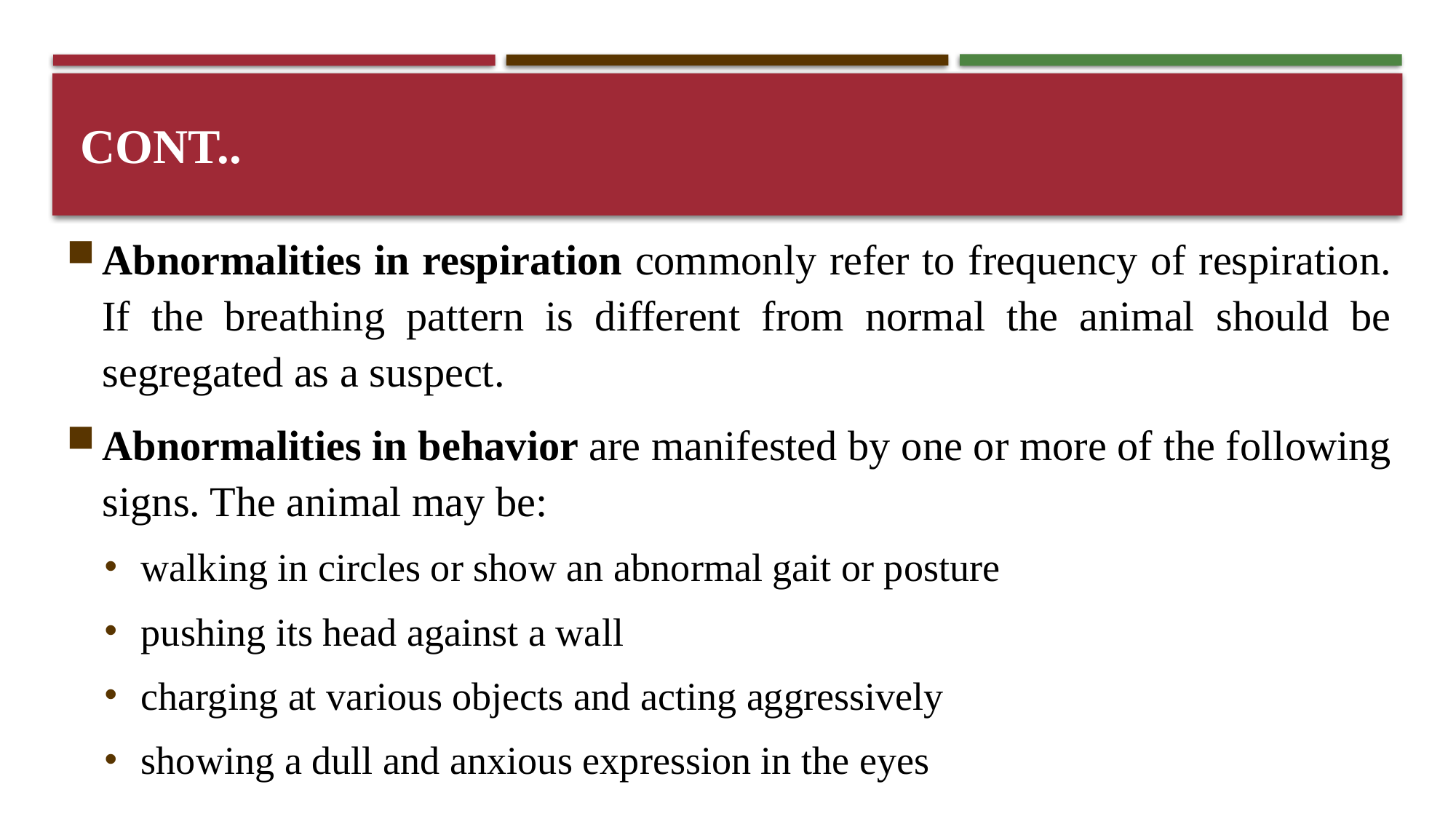

# CONT..
Abnormalities in respiration commonly refer to frequency of respiration. If the breathing pattern is different from normal the animal should be segregated as a suspect.
Abnormalities in behavior are manifested by one or more of the following signs. The animal may be:
walking in circles or show an abnormal gait or posture
pushing its head against a wall
charging at various objects and acting aggressively
showing a dull and anxious expression in the eyes